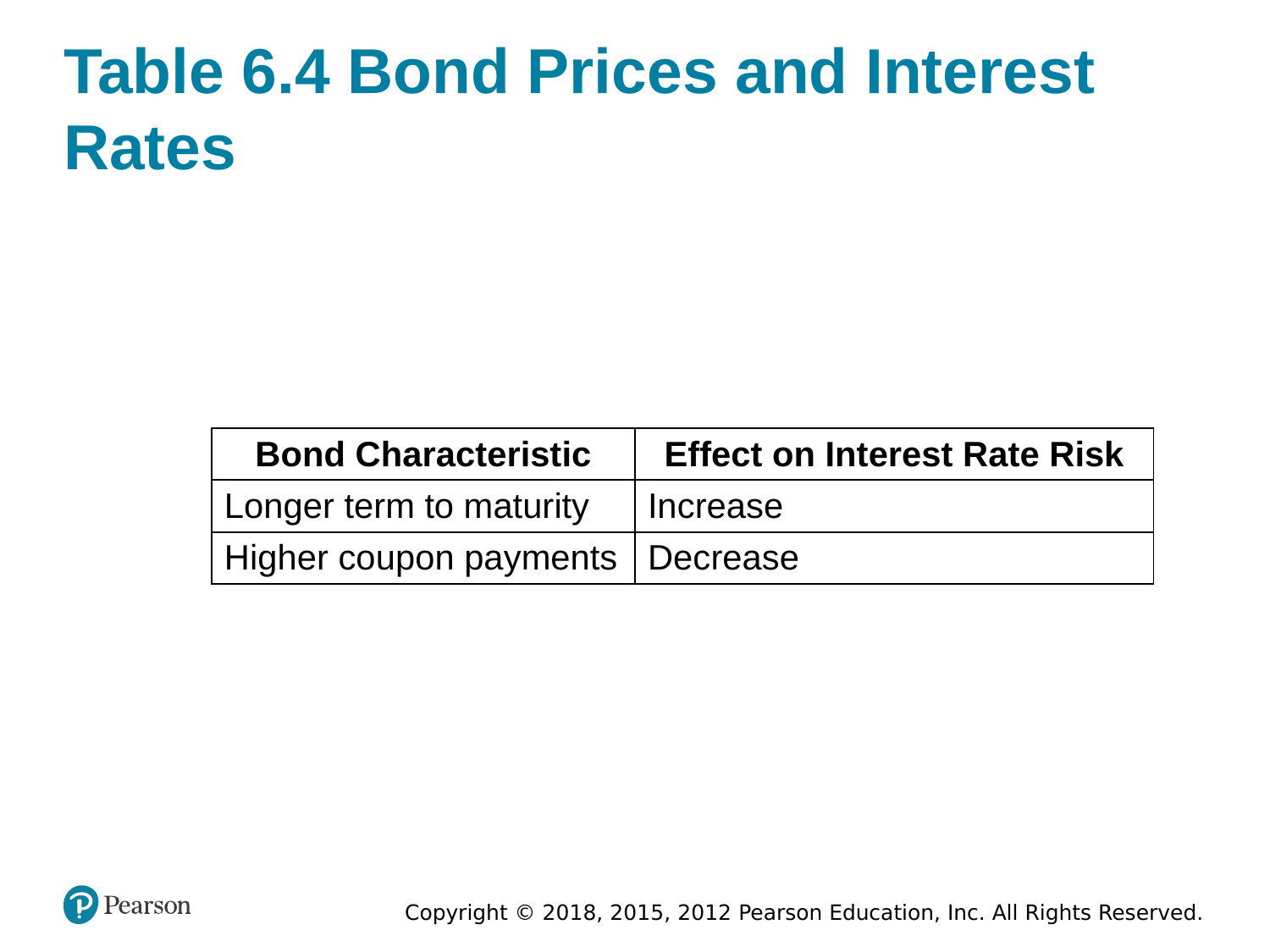

# Table 6.4 Bond Prices and Interest Rates
| Bond Characteristic | Effect on Interest Rate Risk |
| --- | --- |
| Longer term to maturity | Increase |
| Higher coupon payments | Decrease |